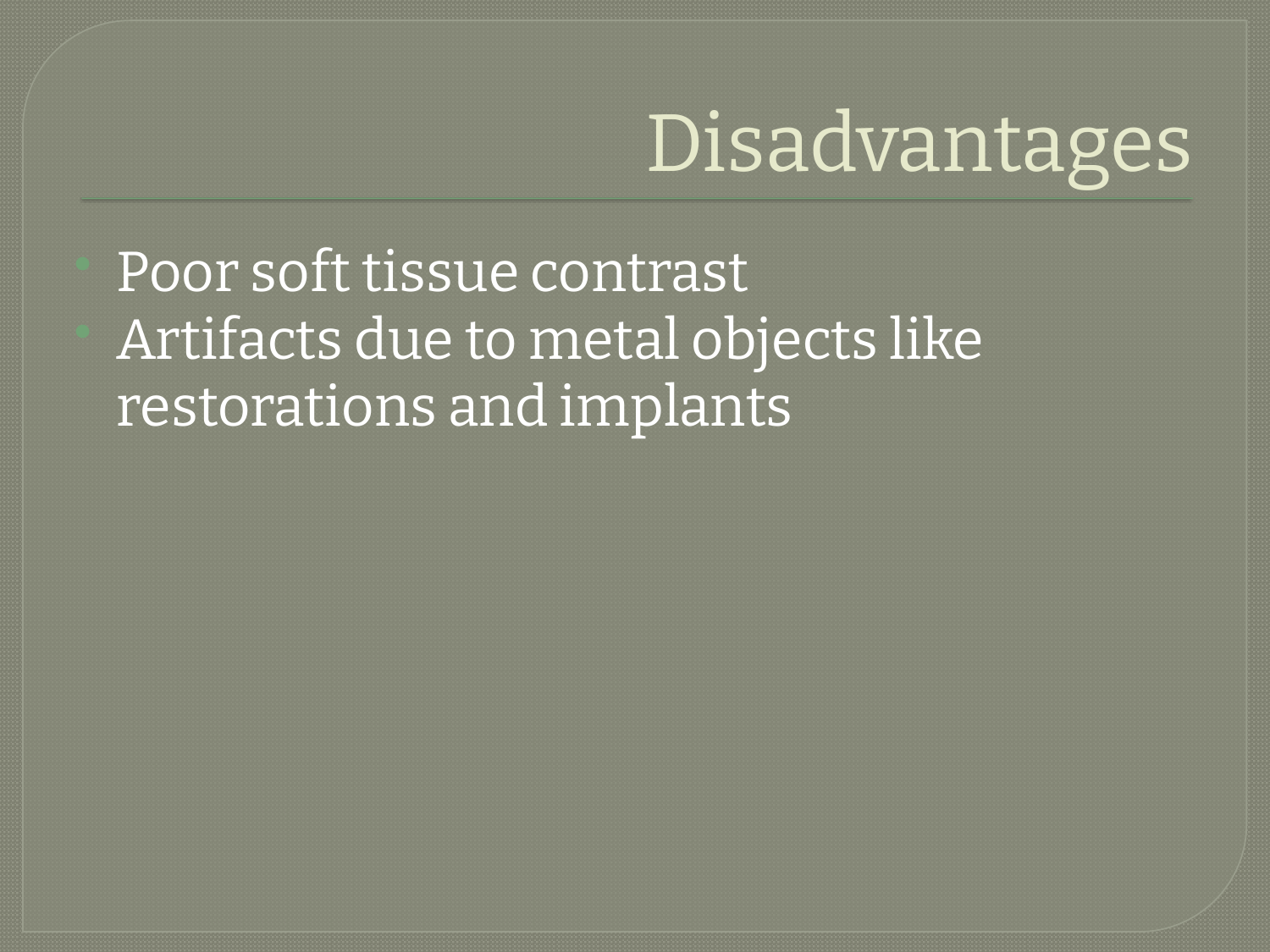

# Disadvantages
Poor soft tissue contrast
Artifacts due to metal objects like restorations and implants